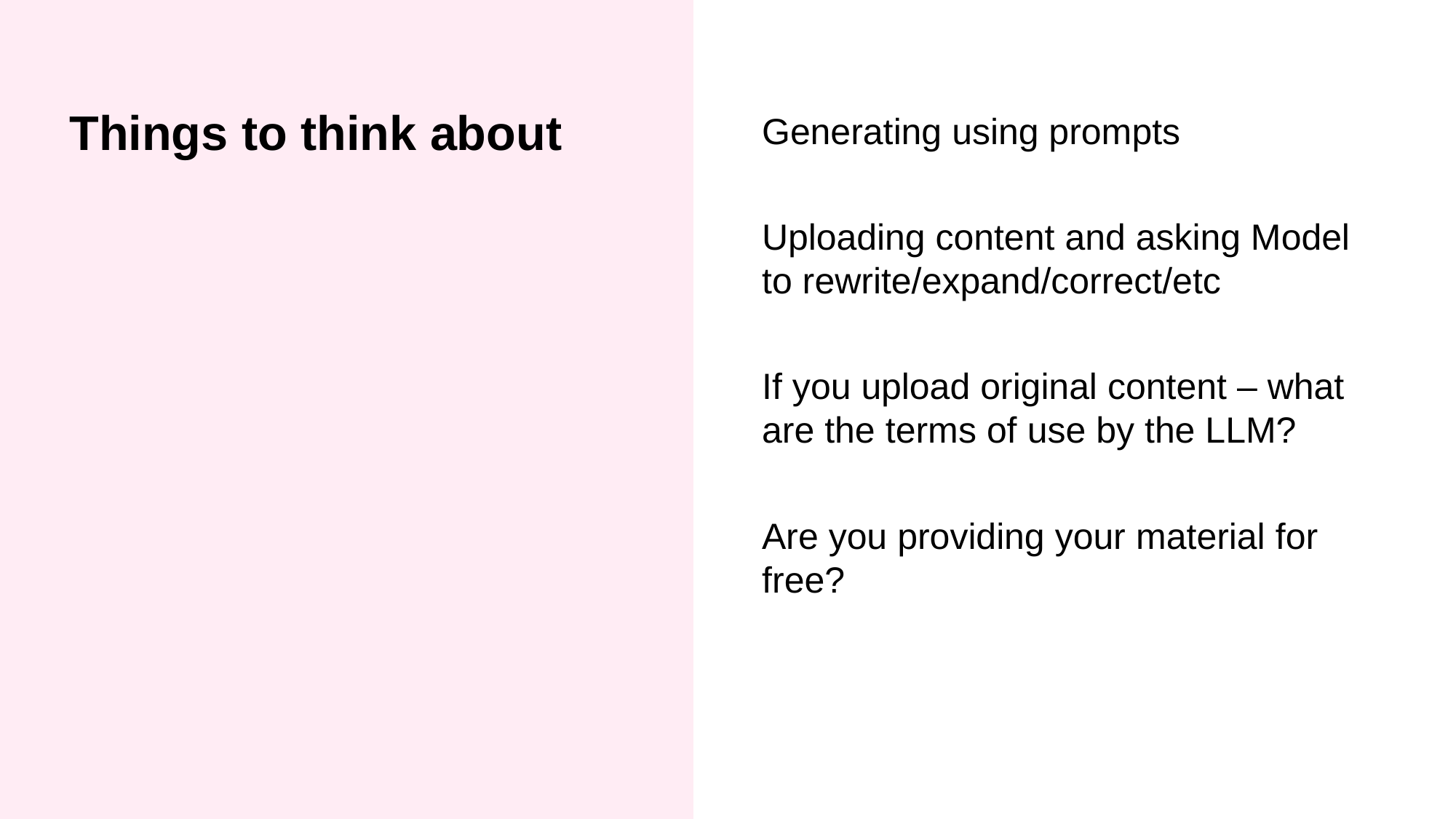

Generating using prompts

Uploading content and asking Model to rewrite/expand/correct/etc

If you upload original content – what are the terms of use by the LLM?

Are you providing your material for free?

# Things to think about